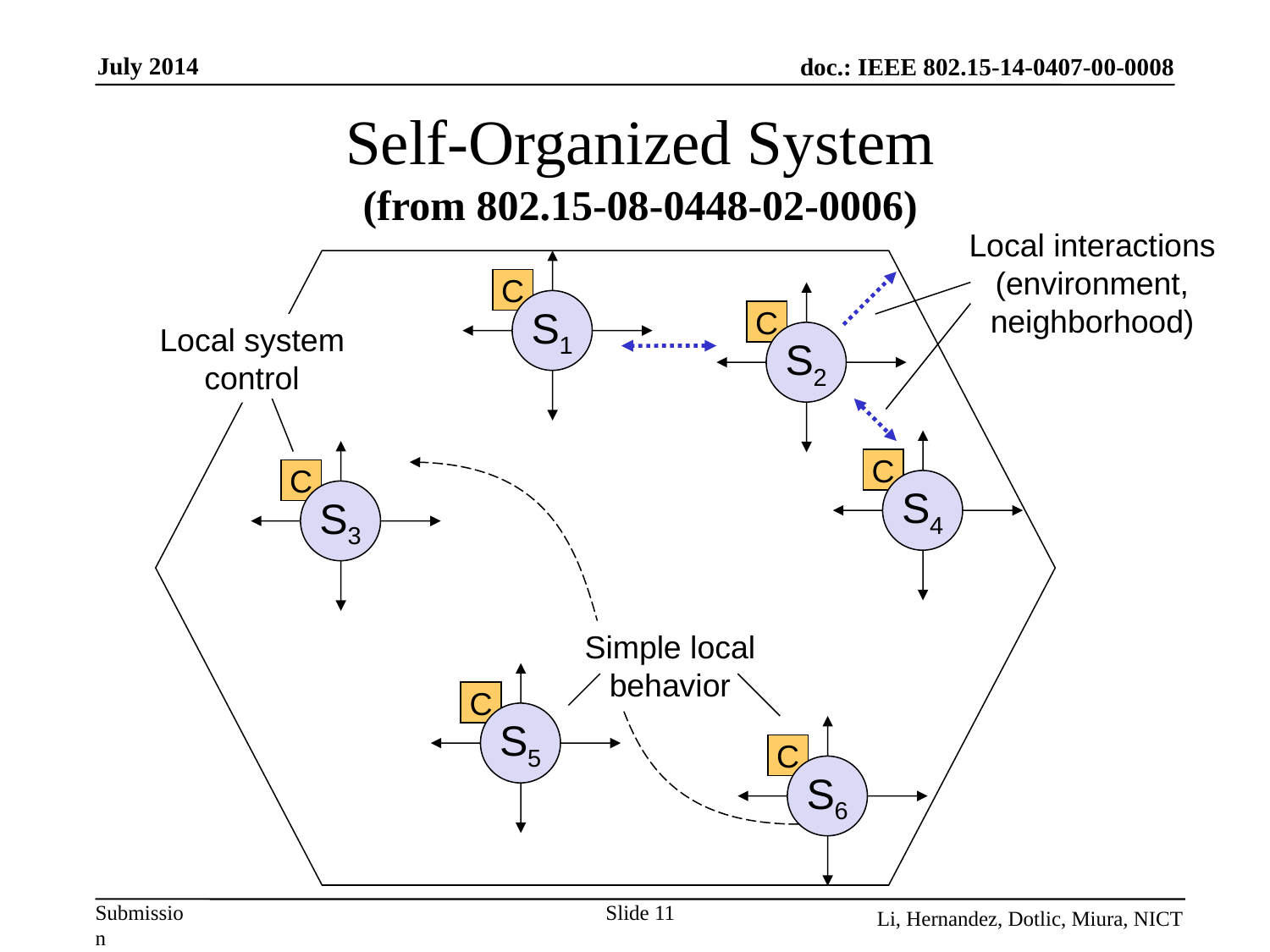

Self-Organized System
(from 802.15-08-0448-02-0006)
Local interactions (environment, neighborhood)

C
S1

C
S2

Local system control

C
S4

C
S3

Simple local behavior

C
S5

C
S6

Slide 11